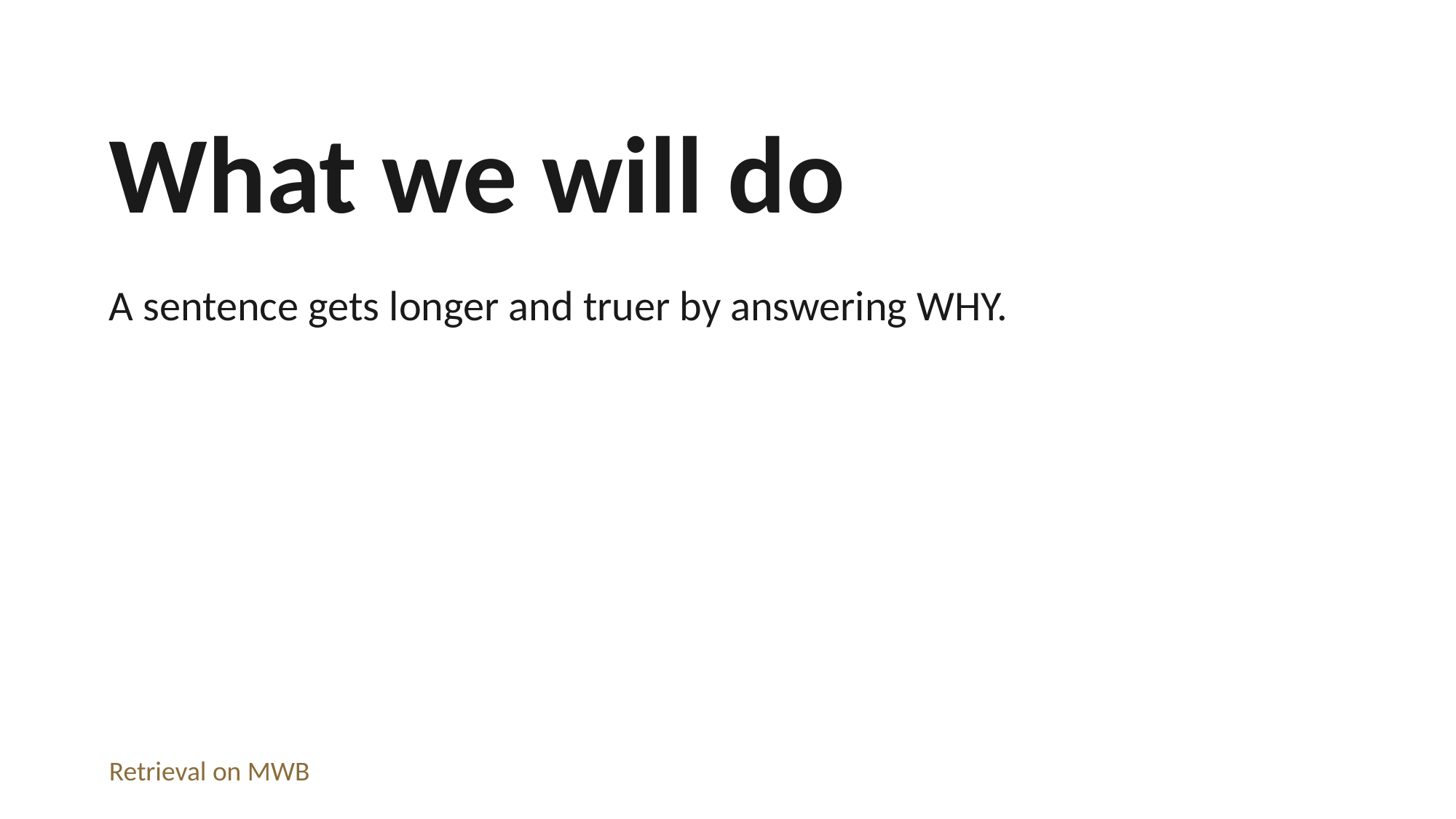

What we will do
A sentence gets longer and truer by answering WHY.
Retrieval on MWB